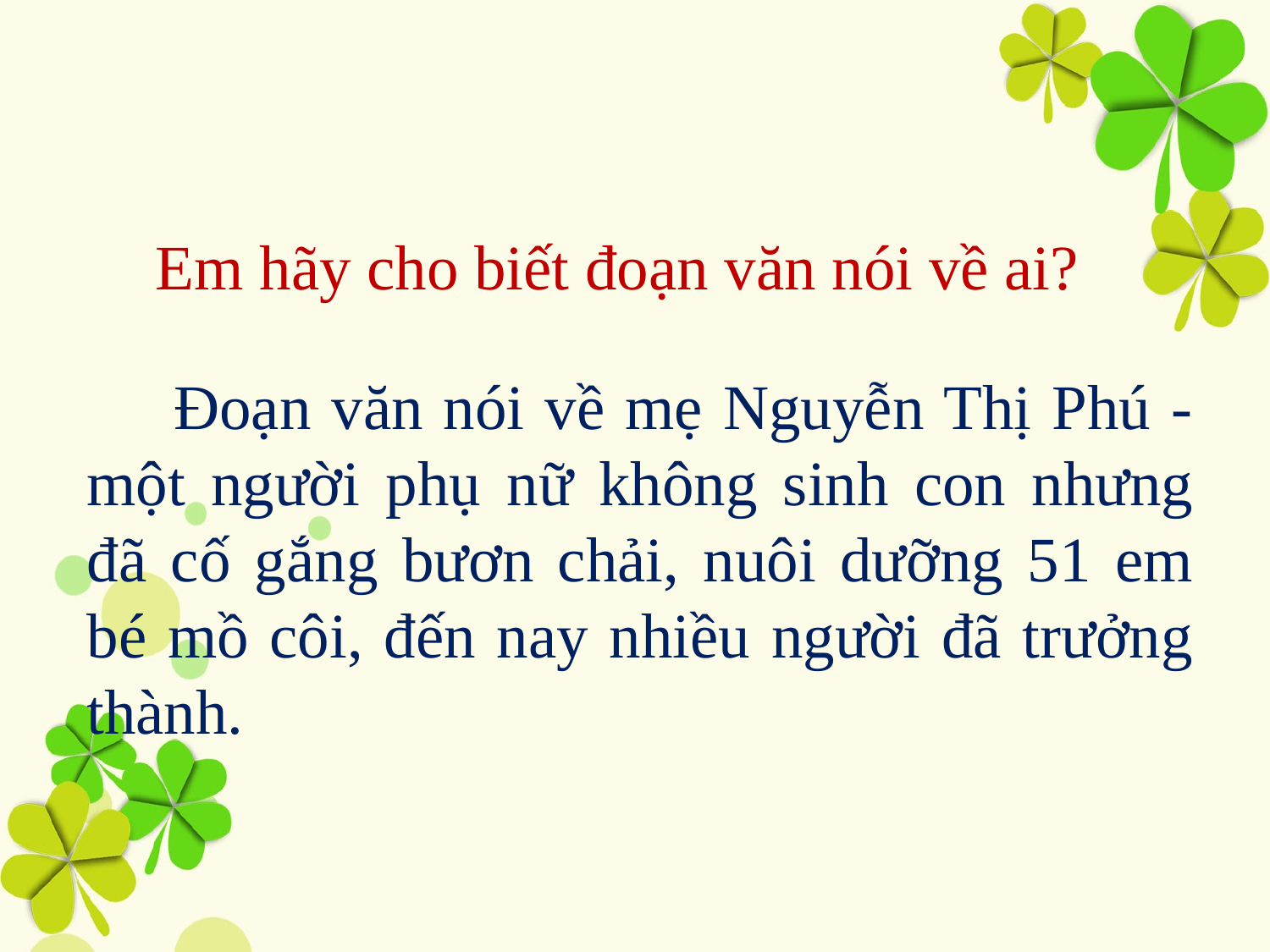

# Em hãy cho biết đoạn văn nói về ai?
     Đoạn văn nói về mẹ Nguyễn Thị Phú - một người phụ nữ không sinh con nhưng đã cố gắng bươn chải, nuôi dưỡng 51 em bé mồ côi, đến nay nhiều người đã trưởng thành.